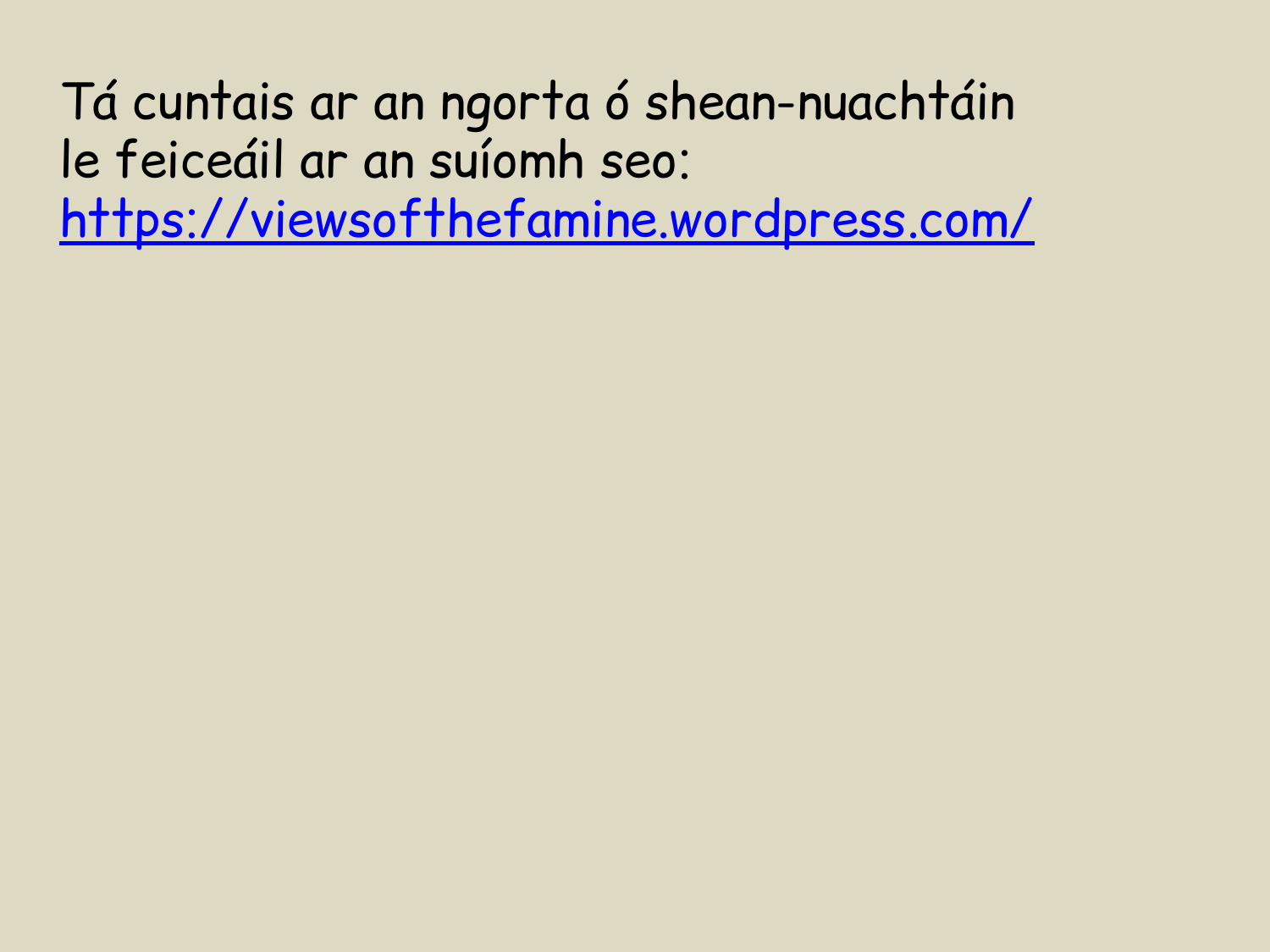

Tá cuntais ar an ngorta ó shean-nuachtáin
le feiceáil ar an suíomh seo:
https://viewsofthefamine.wordpress.com/